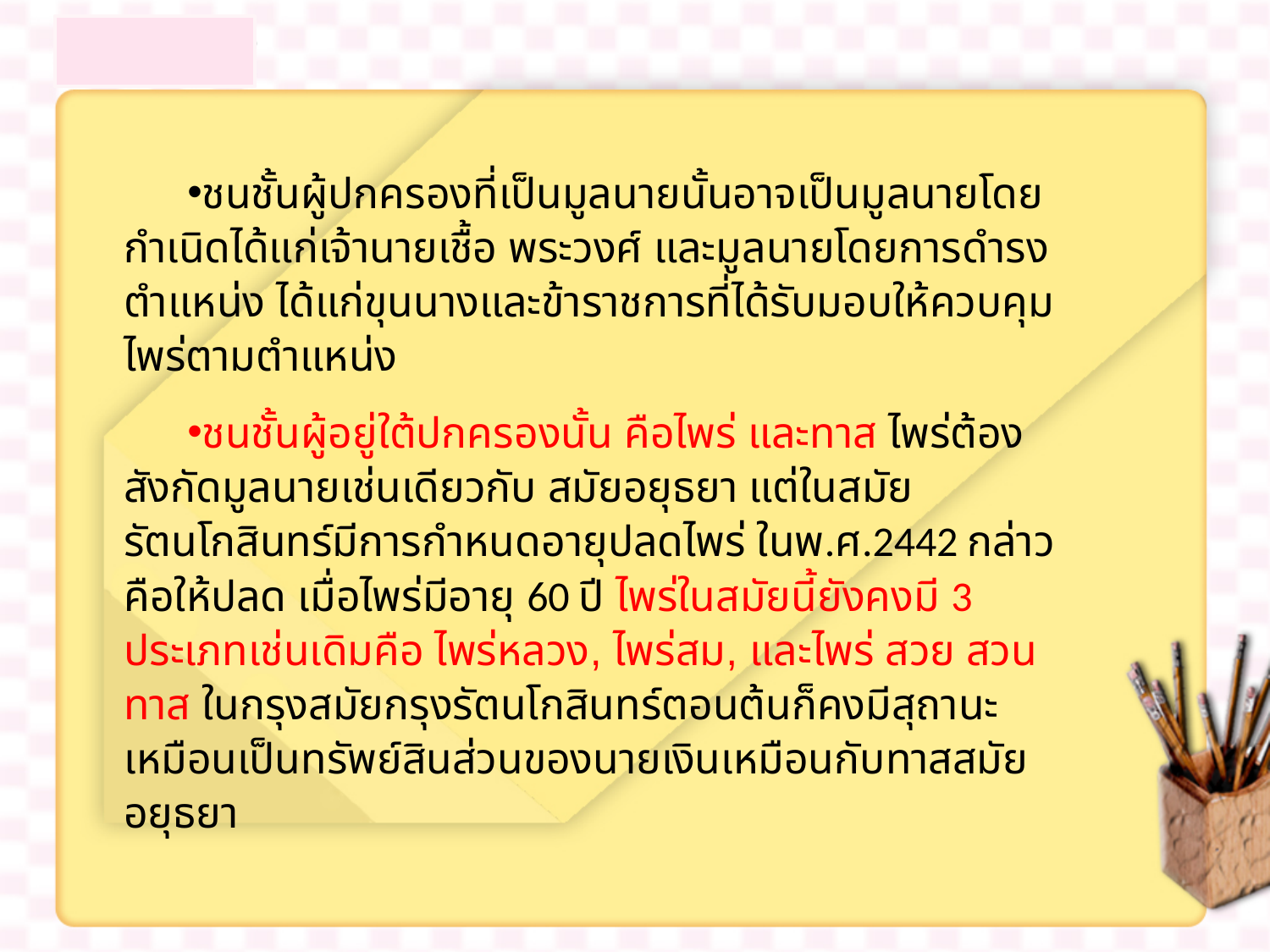

ชนชั้นผู้ปกครองที่เป็นมูลนายนั้นอาจเป็นมูลนายโดยกำเนิดได้แก่เจ้านายเชื้อ พระวงศ์ และมูลนายโดยการดำรงตำแหน่ง ได้แก่ขุนนางและข้าราชการที่ได้รับมอบให้ควบคุม ไพร่ตามตำแหน่ง
ชนชั้นผู้อยู่ใต้ปกครองนั้น คือไพร่ และทาส ไพร่ต้องสังกัดมูลนายเช่นเดียวกับ สมัยอยุธยา แต่ในสมัยรัตนโกสินทร์มีการกำหนดอายุปลดไพร่ ในพ.ศ.2442 กล่าวคือให้ปลด เมื่อไพร่มีอายุ 60 ปี ไพร่ในสมัยนี้ยังคงมี 3 ประเภทเช่นเดิมคือ ไพร่หลวง, ไพร่สม, และไพร่ สวย สวน ทาส ในกรุงสมัยกรุงรัตนโกสินทร์ตอนต้นก็คงมีสุถานะเหมือนเป็นทรัพย์สินส่วนของนายเงินเหมือนกับทาสสมัยอยุธยา